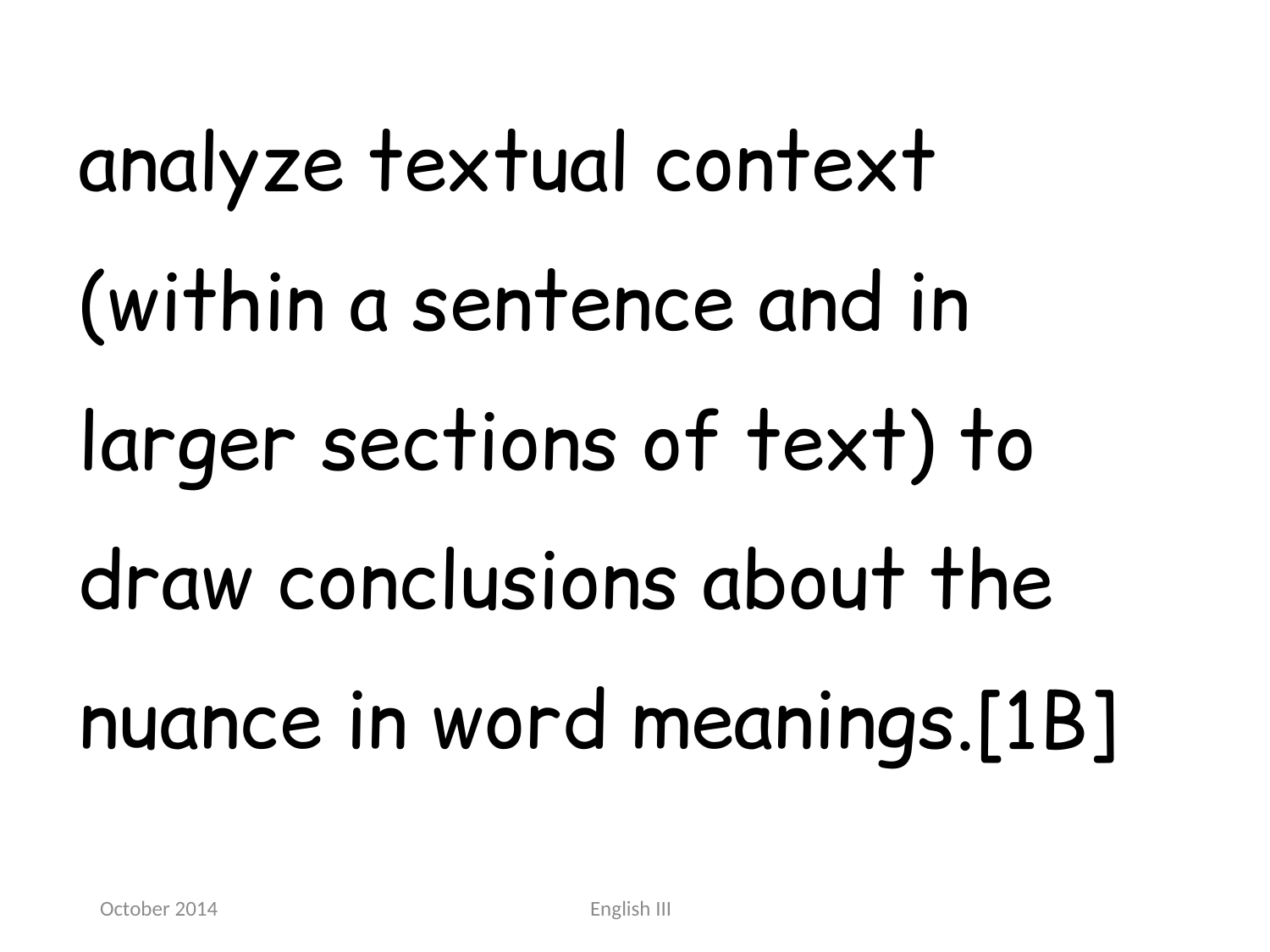

analyze textual context (within a sentence and in larger sections of text) to draw conclusions about the nuance in word meanings.[1B]
October 2014
English III